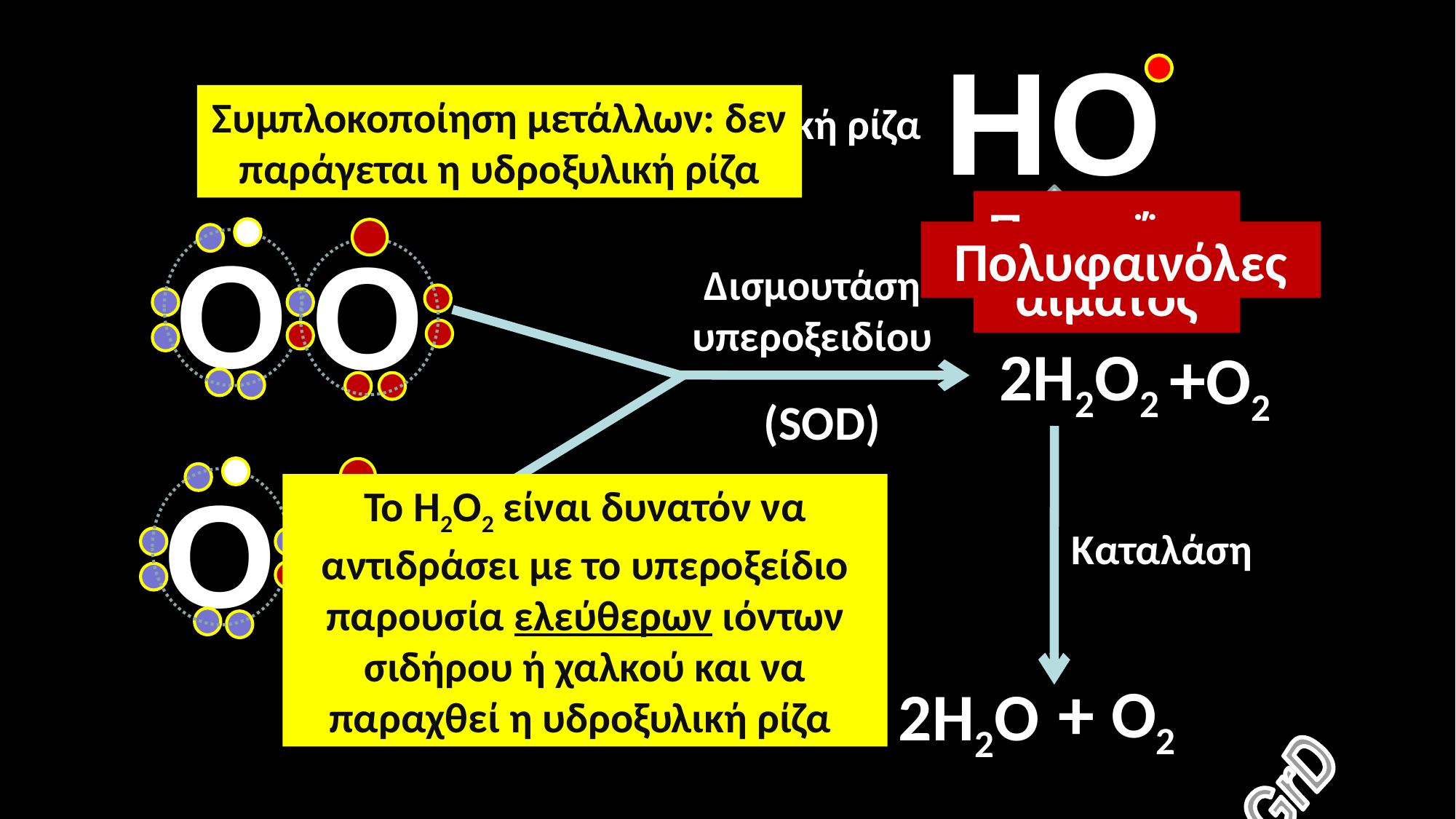

HΟ

Συμπλοκοποίηση μετάλλων: δεν παράγεται η υδροξυλική ρίζα
Υδροξυλική ρίζα

Πρωτεΐνες αίματος
Ο

Ο

Πολυφαινόλες

μέταλλο

Δισμουτάση
υπεροξειδίου

+
2Η2Ο2
Ο2

(SOD)
Ο

Ο

Το Η2Ο2 είναι δυνατόν να αντιδράσει με το υπεροξείδιο παρουσία ελεύθερων ιόντων σιδήρου ή χαλκού και να παραχθεί η υδροξυλική ρίζα

Καταλάση

+
Ο2
2Η2Ο
GrD